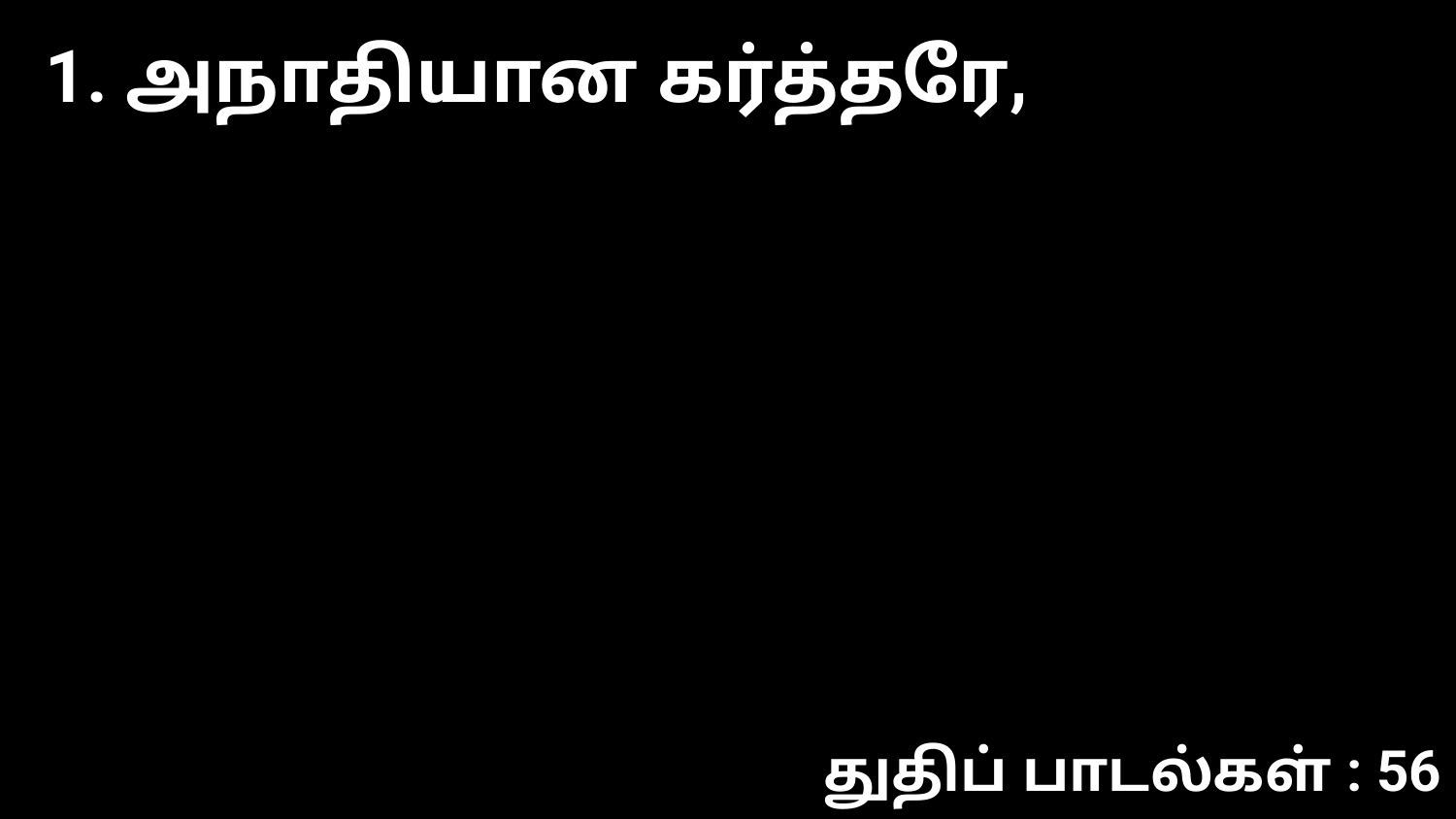

1. அநாதியான கர்த்தரே,
துதிப் பாடல்கள் : 56